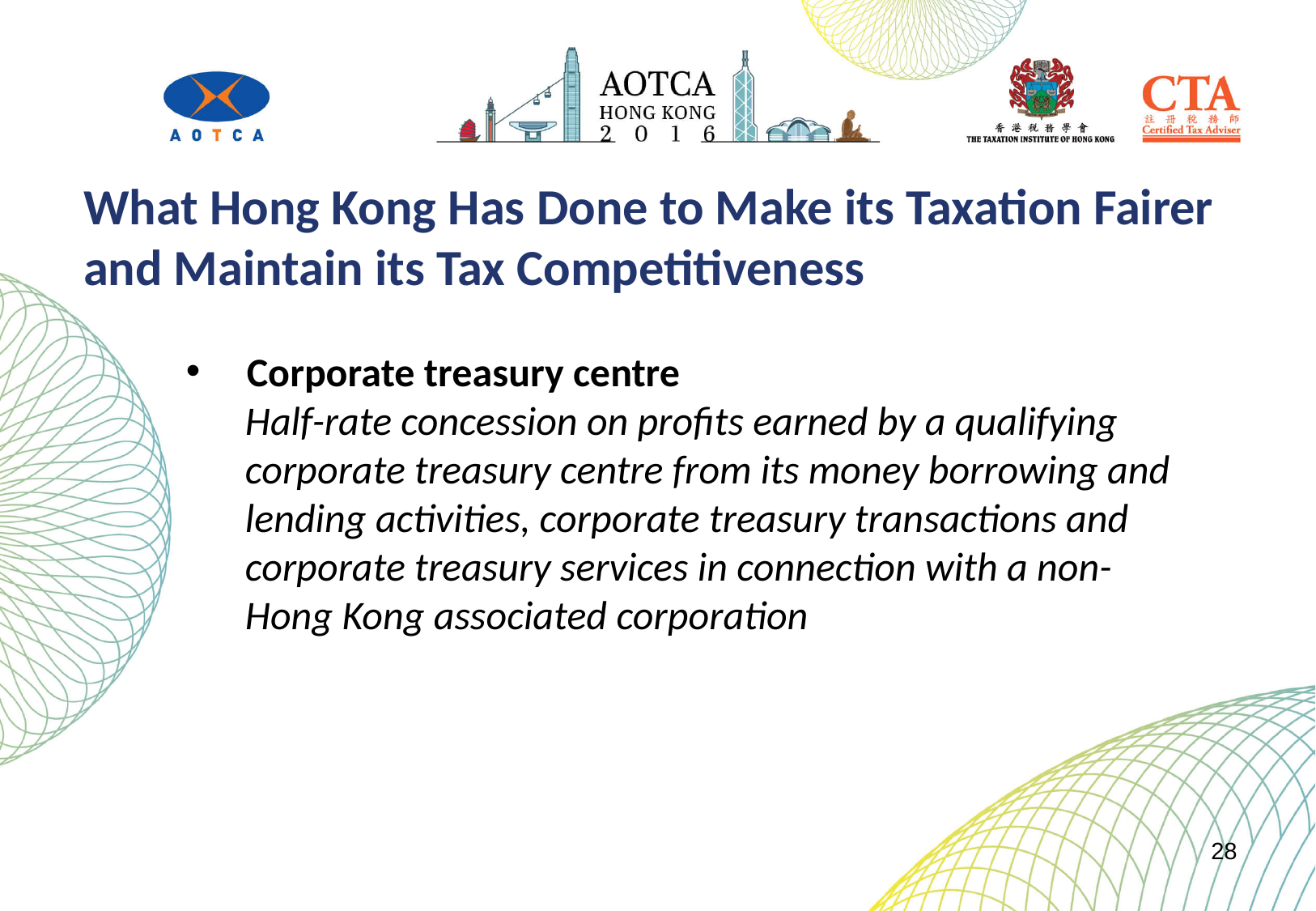

What Hong Kong Has Done to Make its Taxation Fairer and Maintain its Tax Competitiveness
Corporate treasury centre
Half-rate concession on profits earned by a qualifying corporate treasury centre from its money borrowing and lending activities, corporate treasury transactions and corporate treasury services in connection with a non-Hong Kong associated corporation
28